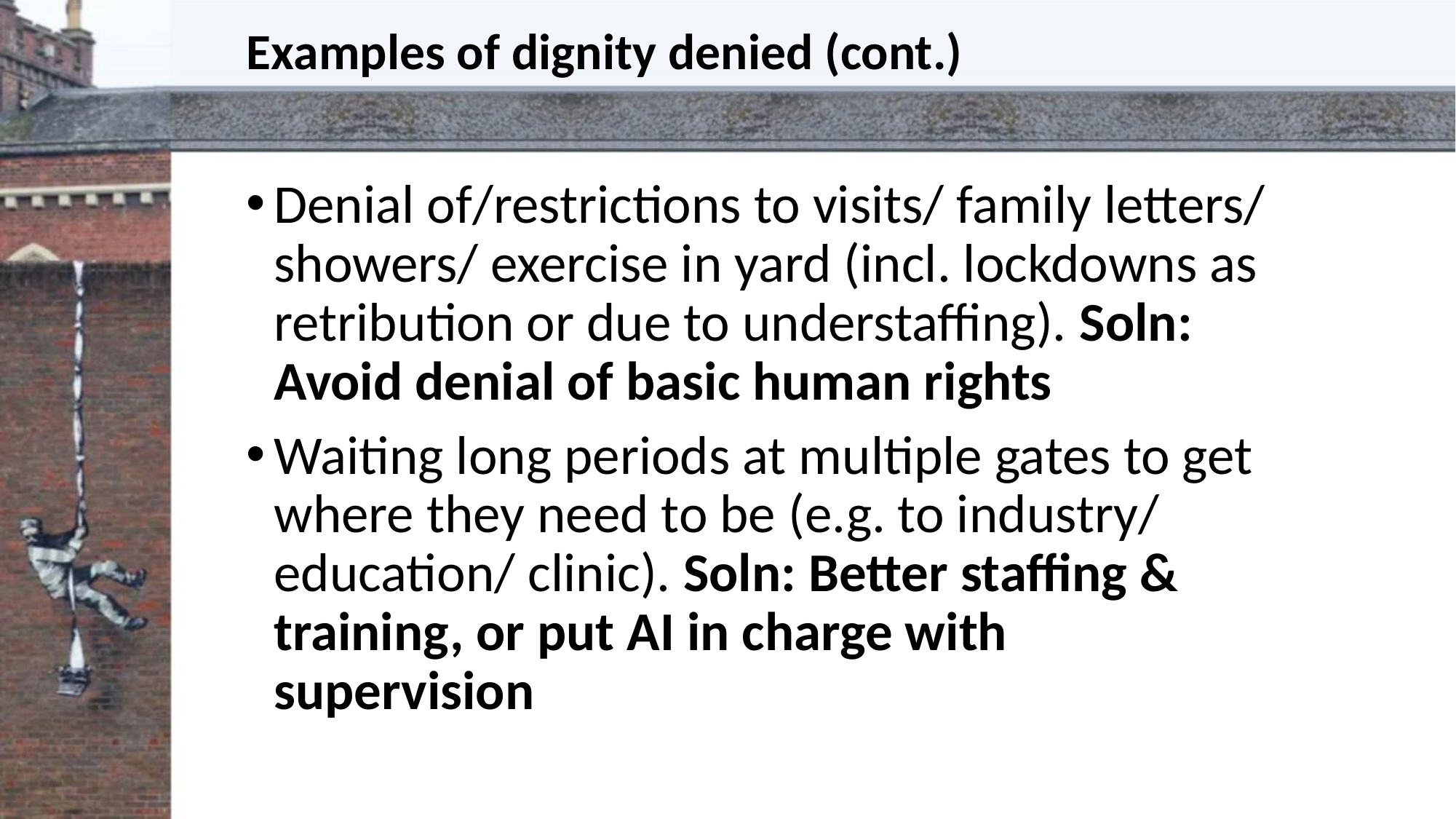

# Examples of dignity denied (cont.)
Denial of/restrictions to visits/ family letters/ showers/ exercise in yard (incl. lockdowns as retribution or due to understaffing). Soln: Avoid denial of basic human rights
Waiting long periods at multiple gates to get where they need to be (e.g. to industry/ education/ clinic). Soln: Better staffing & training, or put AI in charge with supervision